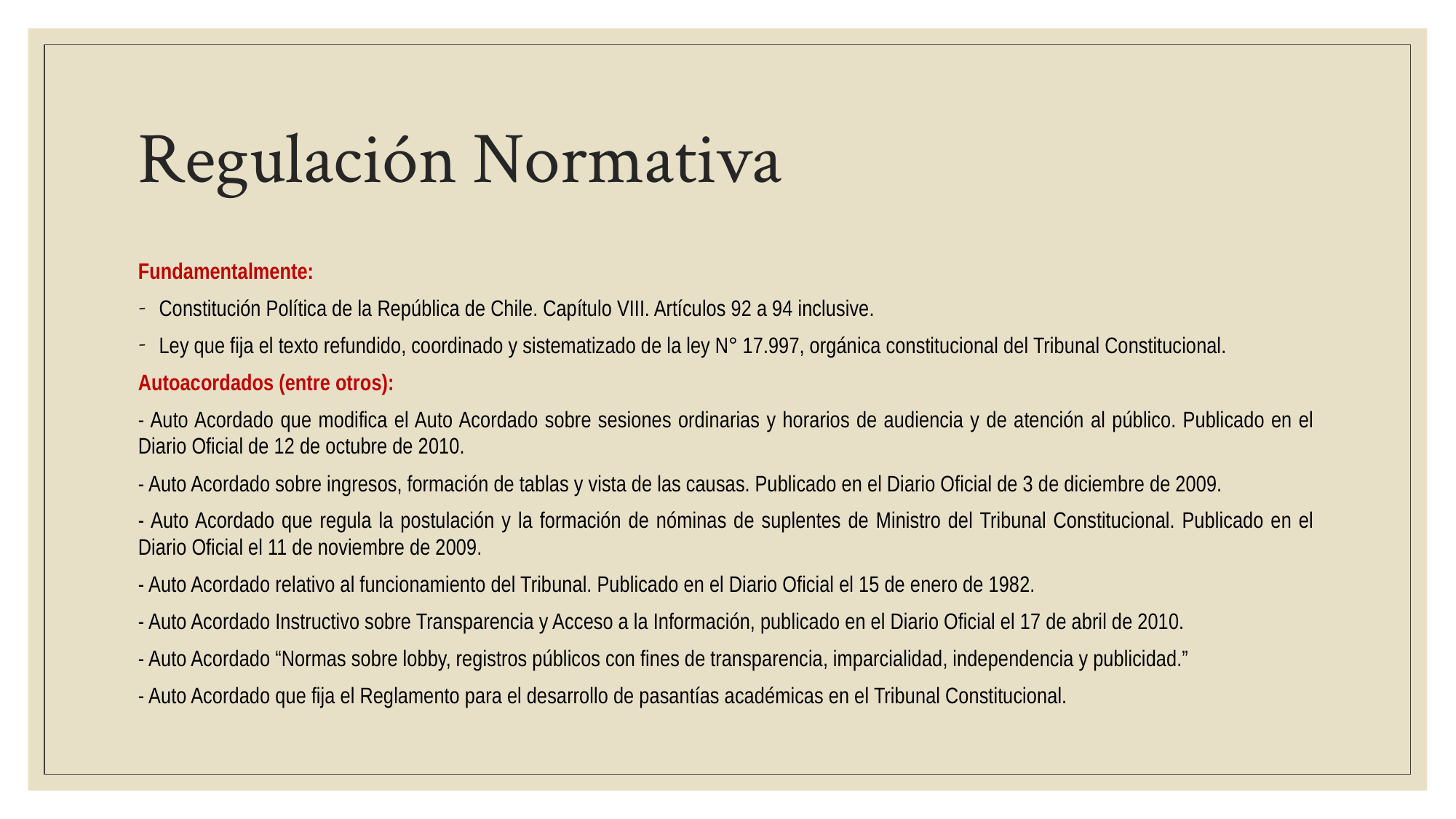

# Regulación Normativa
Fundamentalmente:
Constitución Política de la República de Chile. Capítulo VIII. Artículos 92 a 94 inclusive.
Ley que fija el texto refundido, coordinado y sistematizado de la ley N° 17.997, orgánica constitucional del Tribunal Constitucional.
Autoacordados (entre otros):
- Auto Acordado que modifica el Auto Acordado sobre sesiones ordinarias y horarios de audiencia y de atención al público. Publicado en el Diario Oficial de 12 de octubre de 2010.
- Auto Acordado sobre ingresos, formación de tablas y vista de las causas. Publicado en el Diario Oficial de 3 de diciembre de 2009.
- Auto Acordado que regula la postulación y la formación de nóminas de suplentes de Ministro del Tribunal Constitucional. Publicado en el Diario Oficial el 11 de noviembre de 2009.
- Auto Acordado relativo al funcionamiento del Tribunal. Publicado en el Diario Oficial el 15 de enero de 1982.
- Auto Acordado Instructivo sobre Transparencia y Acceso a la Información, publicado en el Diario Oficial el 17 de abril de 2010.
- Auto Acordado “Normas sobre lobby, registros públicos con fines de transparencia, imparcialidad, independencia y publicidad.”
- Auto Acordado que fija el Reglamento para el desarrollo de pasantías académicas en el Tribunal Constitucional.